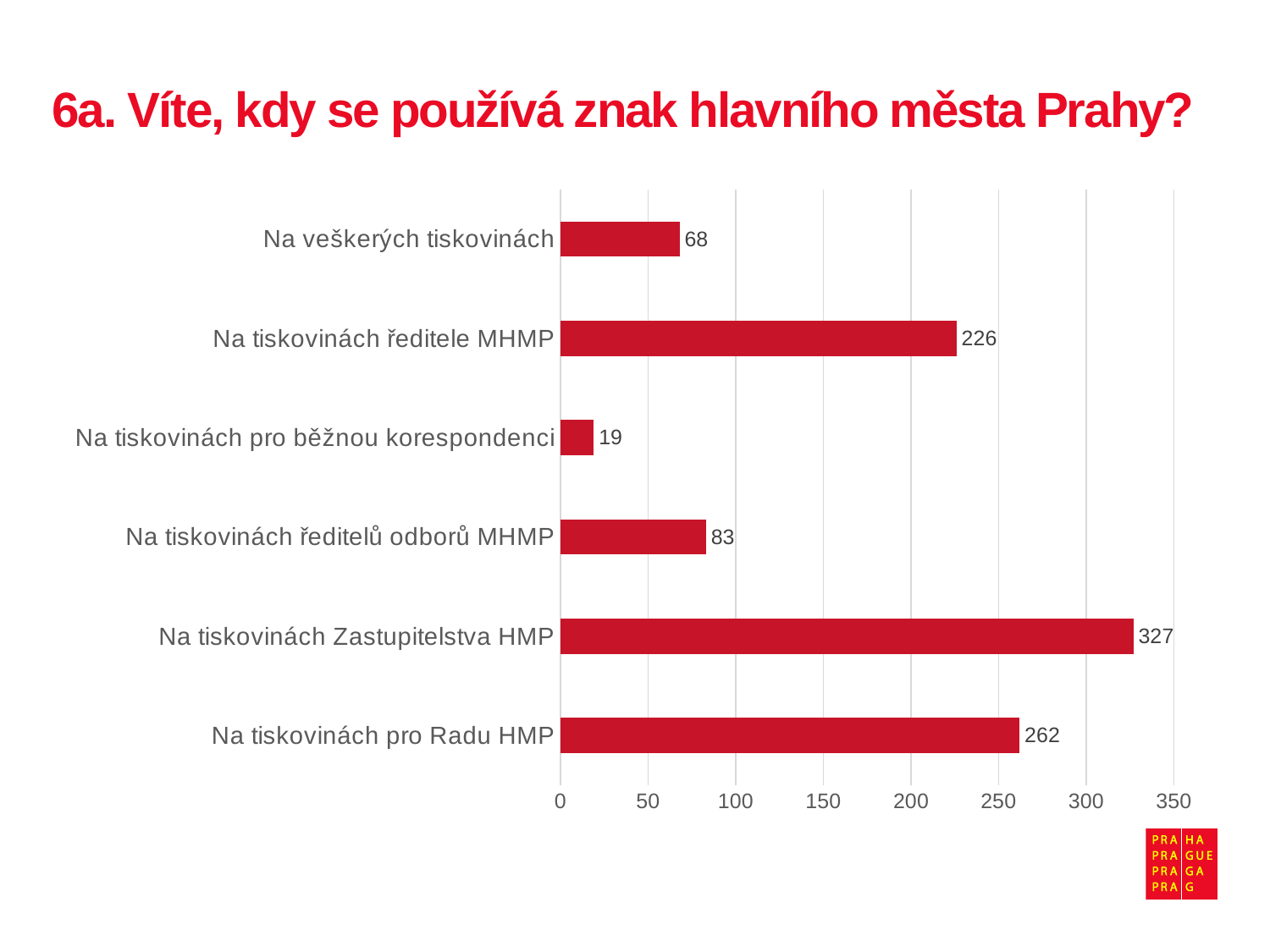

# 6a. Víte, kdy se používá znak hlavního města Prahy?

### Chart

| Category | 6. Víte, kdy se používá znak hlavního města Prahy? |
|---|---|
| Na tiskovinách pro Radu HMP | 262.0 |
| Na tiskovinách Zastupitelstva HMP | 327.0 |
| Na tiskovinách ředitelů odborů MHMP | 83.0 |
| Na tiskovinách pro běžnou korespondenci | 19.0 |
| Na tiskovinách ředitele MHMP | 226.0 |
| Na veškerých tiskovinách | 68.0 |